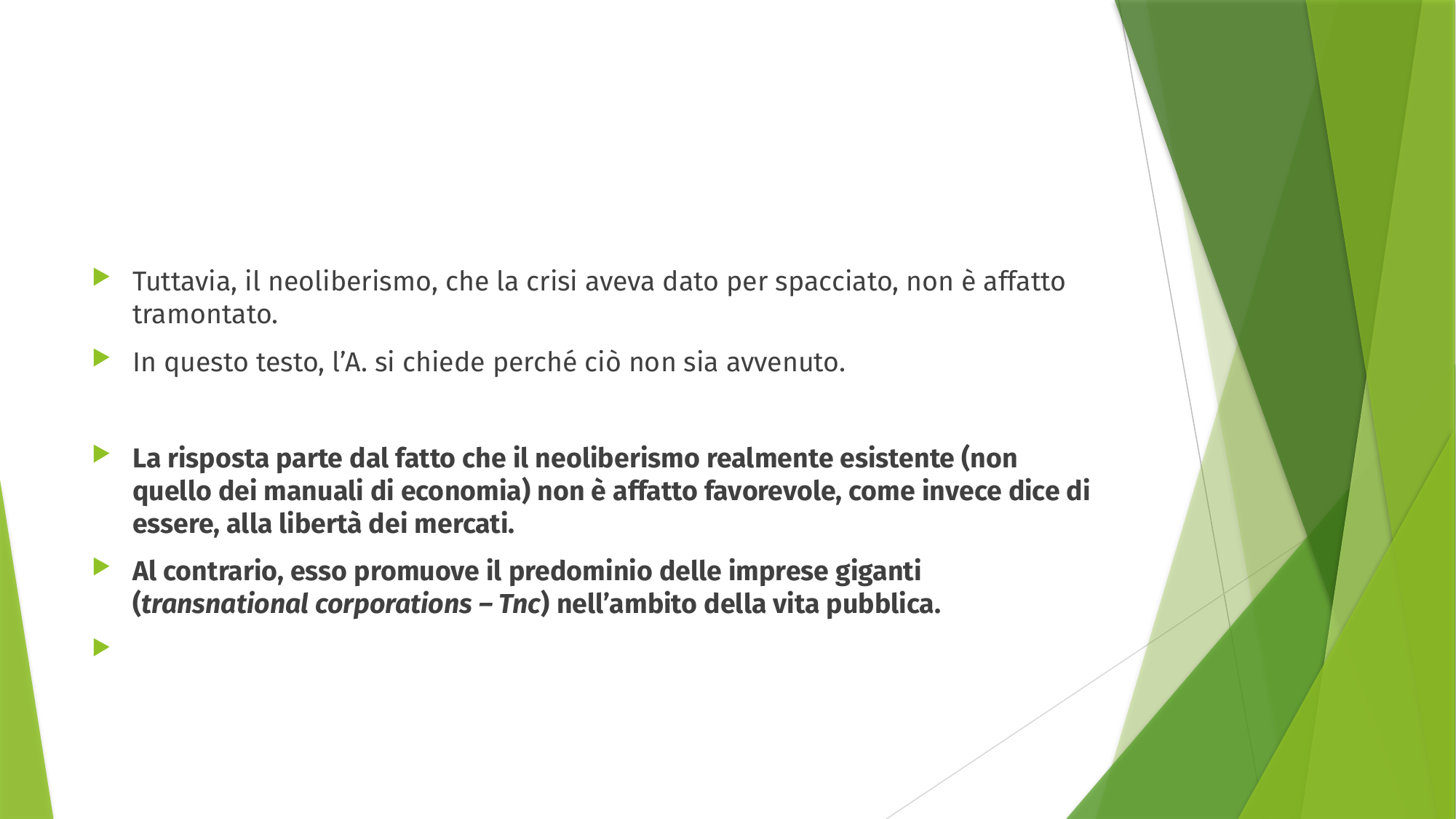

#
Tuttavia, il neoliberismo, che la crisi aveva dato per spacciato, non è affatto tramontato.
In questo testo, l’A. si chiede perché ciò non sia avvenuto.

La risposta parte dal fatto che il neoliberismo realmente esistente (non quello dei manuali di economia) non è affatto favorevole, come invece dice di essere, alla libertà dei mercati.
Al contrario, esso promuove il predominio delle imprese giganti (transnational corporations – Tnc) nell’ambito della vita pubblica.